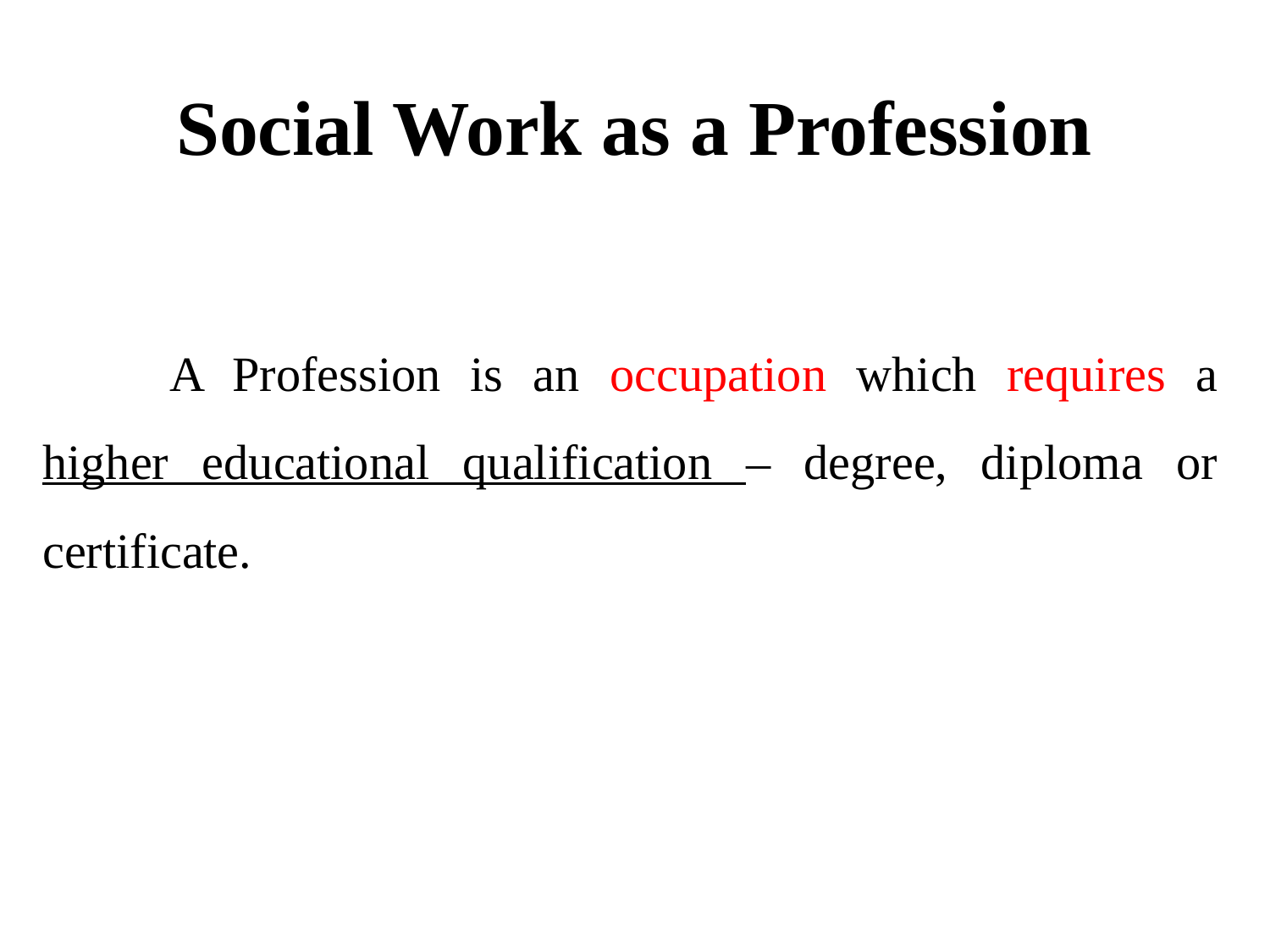

# Social Work as a Profession

	A Profession is an occupation which requires a higher educational qualification – degree, diploma or certificate.